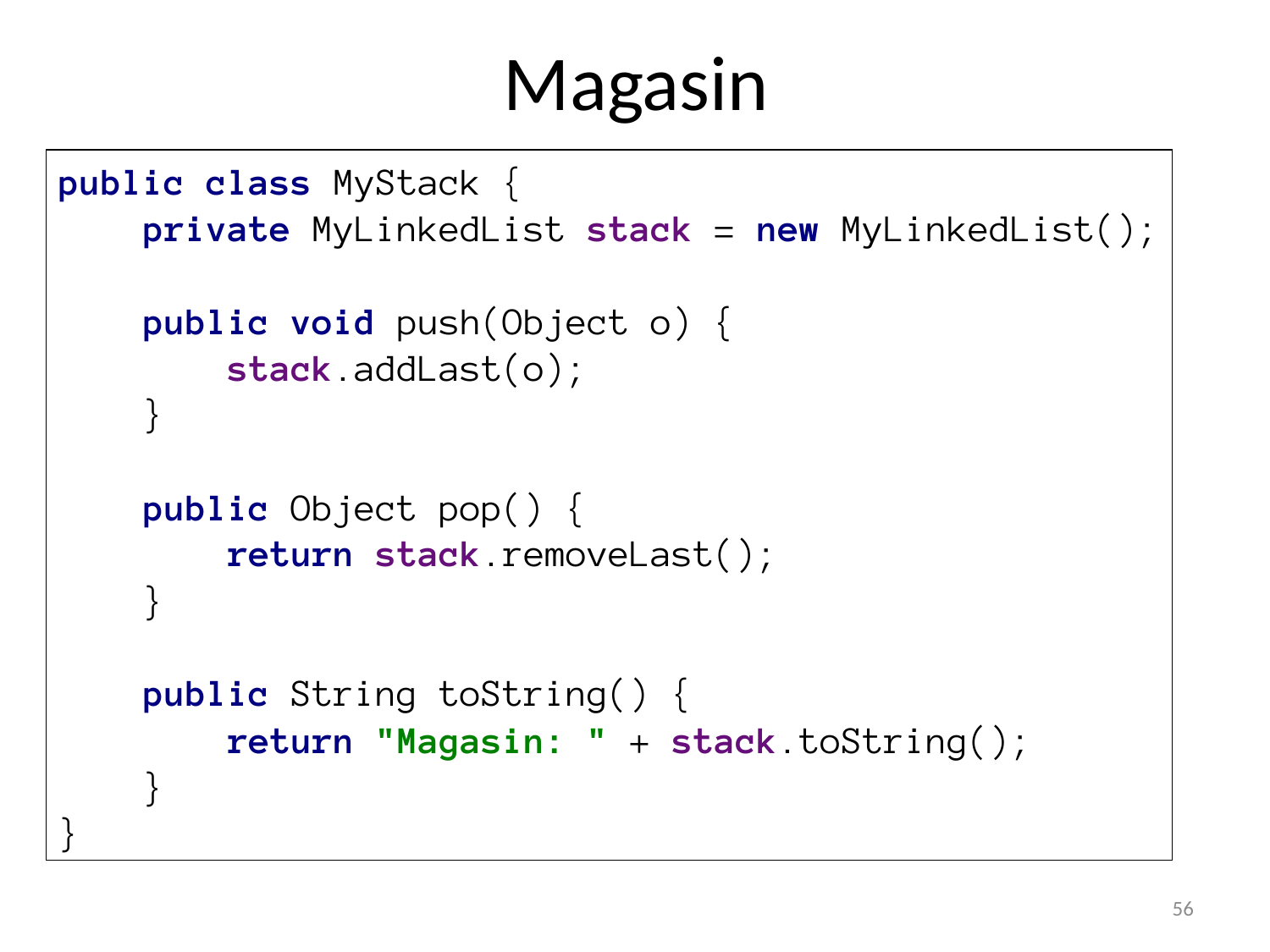

# Magasin
public class MyStack {
    private MyLinkedList stack = new MyLinkedList();
    public void push(Object o) {
        stack.addLast(o);
    }
    public Object pop() {
        return stack.removeLast();
    }
    public String toString() {
        return "Magasin: " + stack.toString();
    }
}
56